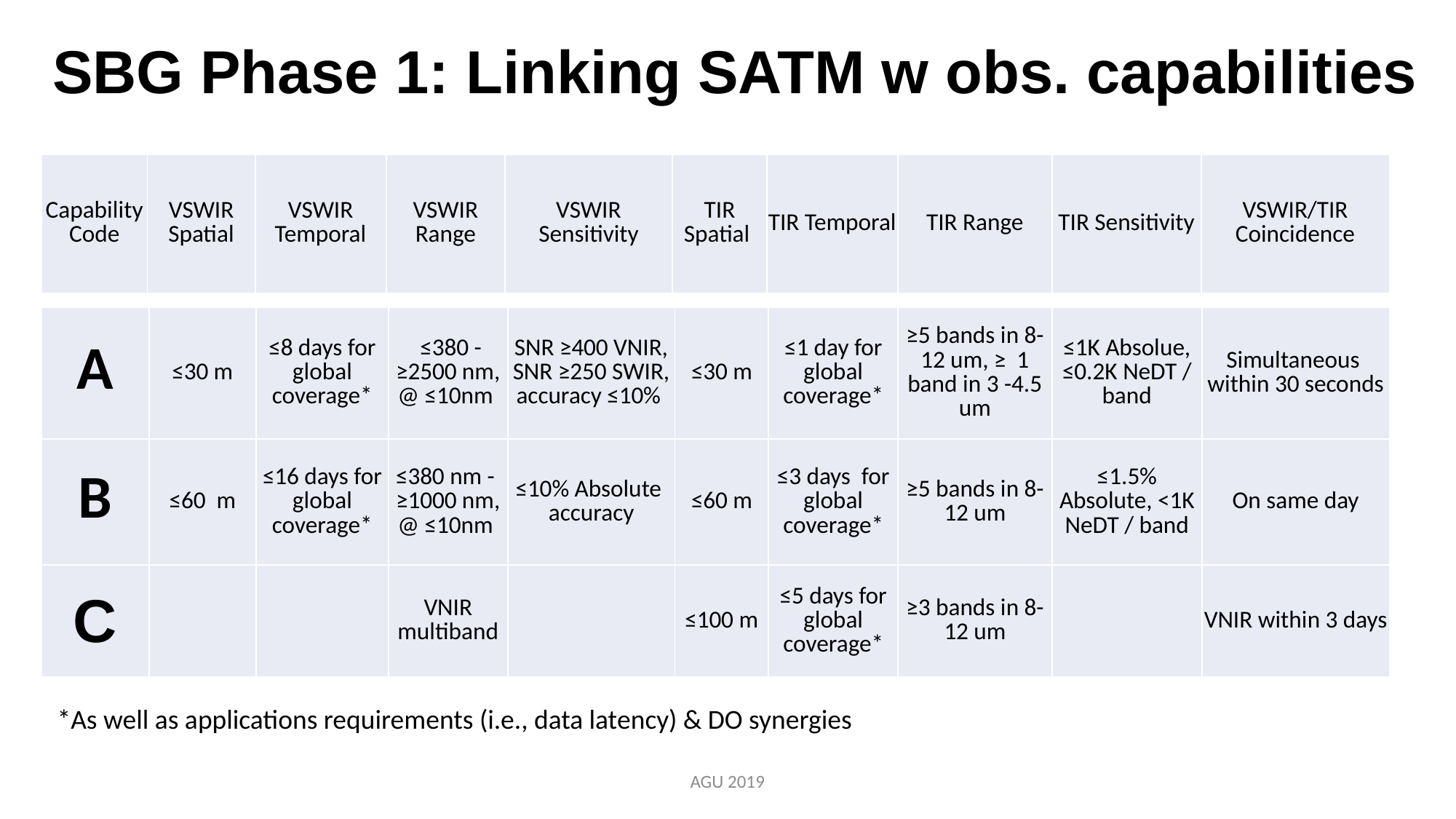

SBG Phase 1: Linking SATM w obs. capabilities
| Capability Code | VSWIR Spatial | VSWIR Temporal | VSWIR Range | VSWIR Sensitivity | TIR Spatial | TIR Temporal | TIR Range | TIR Sensitivity | VSWIR/TIR Coincidence |
| --- | --- | --- | --- | --- | --- | --- | --- | --- | --- |
| A | ≤30 m | ≤8 days for global coverage\* | ≤380 - ≥2500 nm, @ ≤10nm | SNR ≥400 VNIR, SNR ≥250 SWIR, accuracy ≤10% | ≤30 m | ≤1 day for global coverage\* | ≥5 bands in 8-12 um, ≥ 1 band in 3 -4.5 um | ≤1K Absolue, ≤0.2K NeDT / band | Simultaneous within 30 seconds |
| --- | --- | --- | --- | --- | --- | --- | --- | --- | --- |
| B | ≤60 m | ≤16 days for global coverage\* | ≤380 nm - ≥1000 nm, @ ≤10nm | ≤10% Absolute accuracy | ≤60 m | ≤3 days for global coverage\* | ≥5 bands in 8-12 um | ≤1.5% Absolute, <1K NeDT / band | On same day |
| C |  |  | VNIR multiband |  | ≤100 m | ≤5 days for global coverage\* | ≥3 bands in 8-12 um |  | VNIR within 3 days |
*As well as applications requirements (i.e., data latency) & DO synergies
AGU 2019